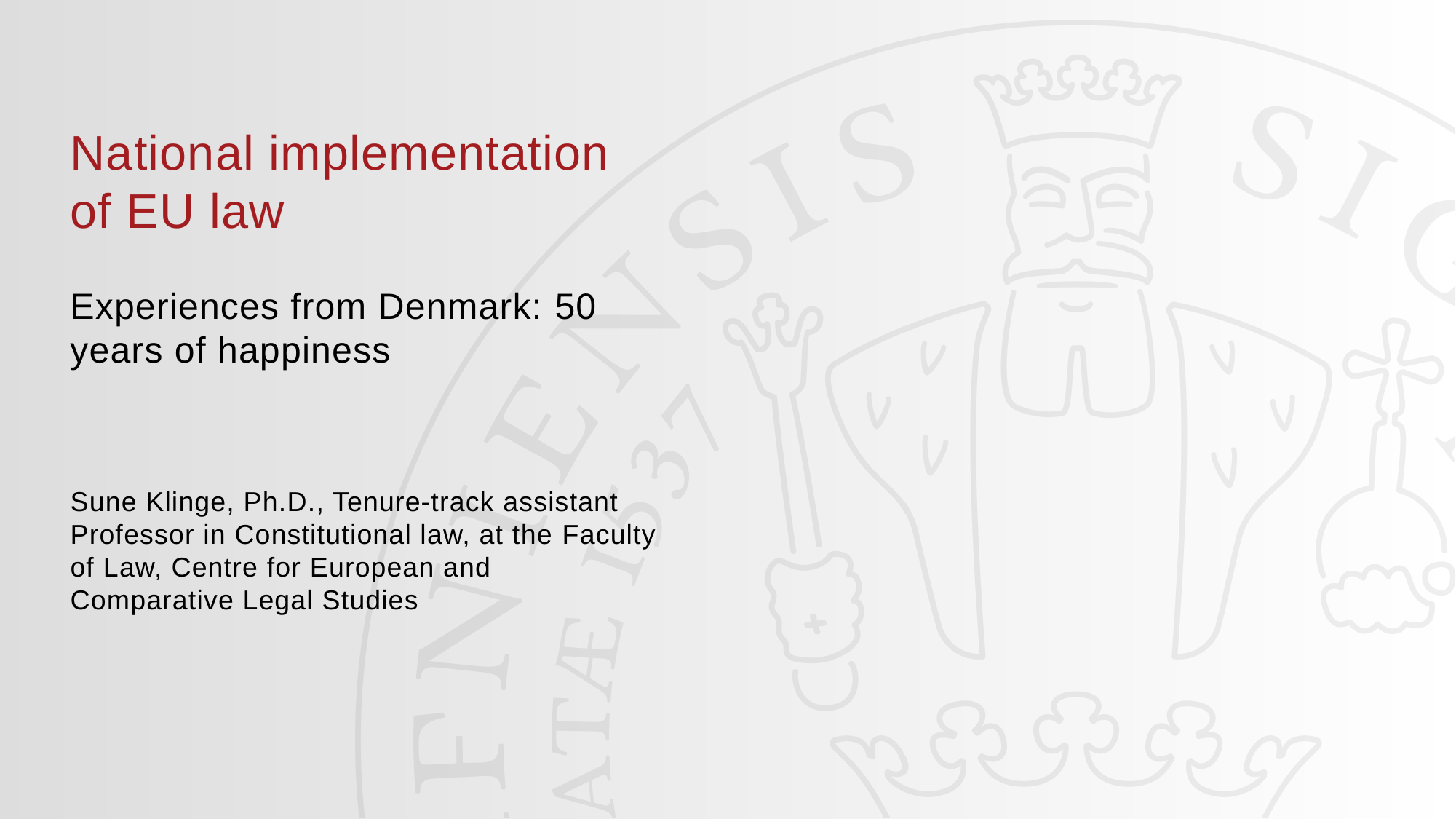

#
National implementation of EU law
Experiences from Denmark: 50 years of happiness

Sune Klinge, Ph.D., Tenure-track assistant Professor in Constitutional law, at the Faculty of Law, Centre for European and Comparative Legal Studies

30/10/2023
1